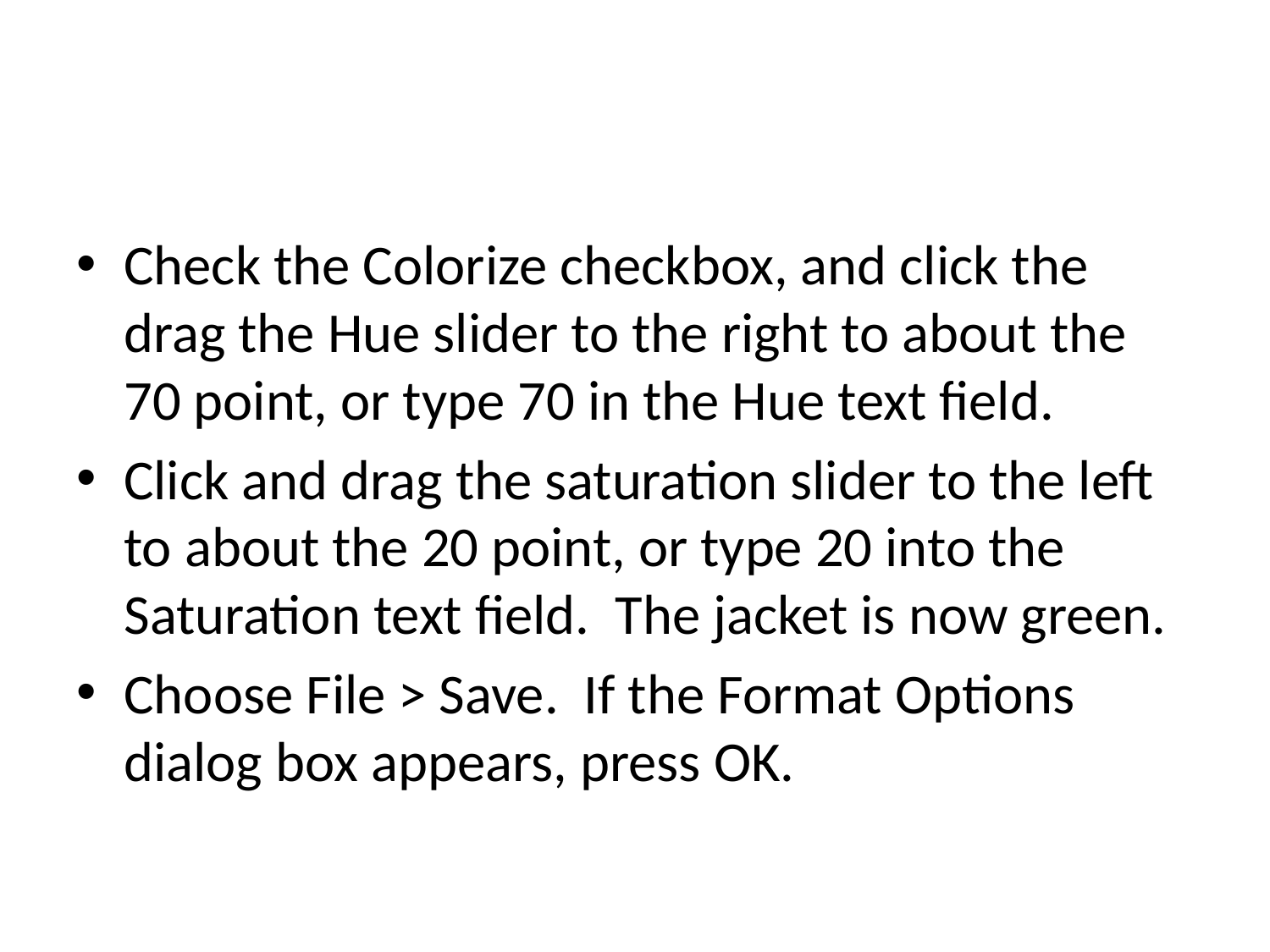

#
Check the Colorize checkbox, and click the drag the Hue slider to the right to about the 70 point, or type 70 in the Hue text field.
Click and drag the saturation slider to the left to about the 20 point, or type 20 into the Saturation text field.  The jacket is now green.
Choose File > Save.  If the Format Options dialog box appears, press OK.